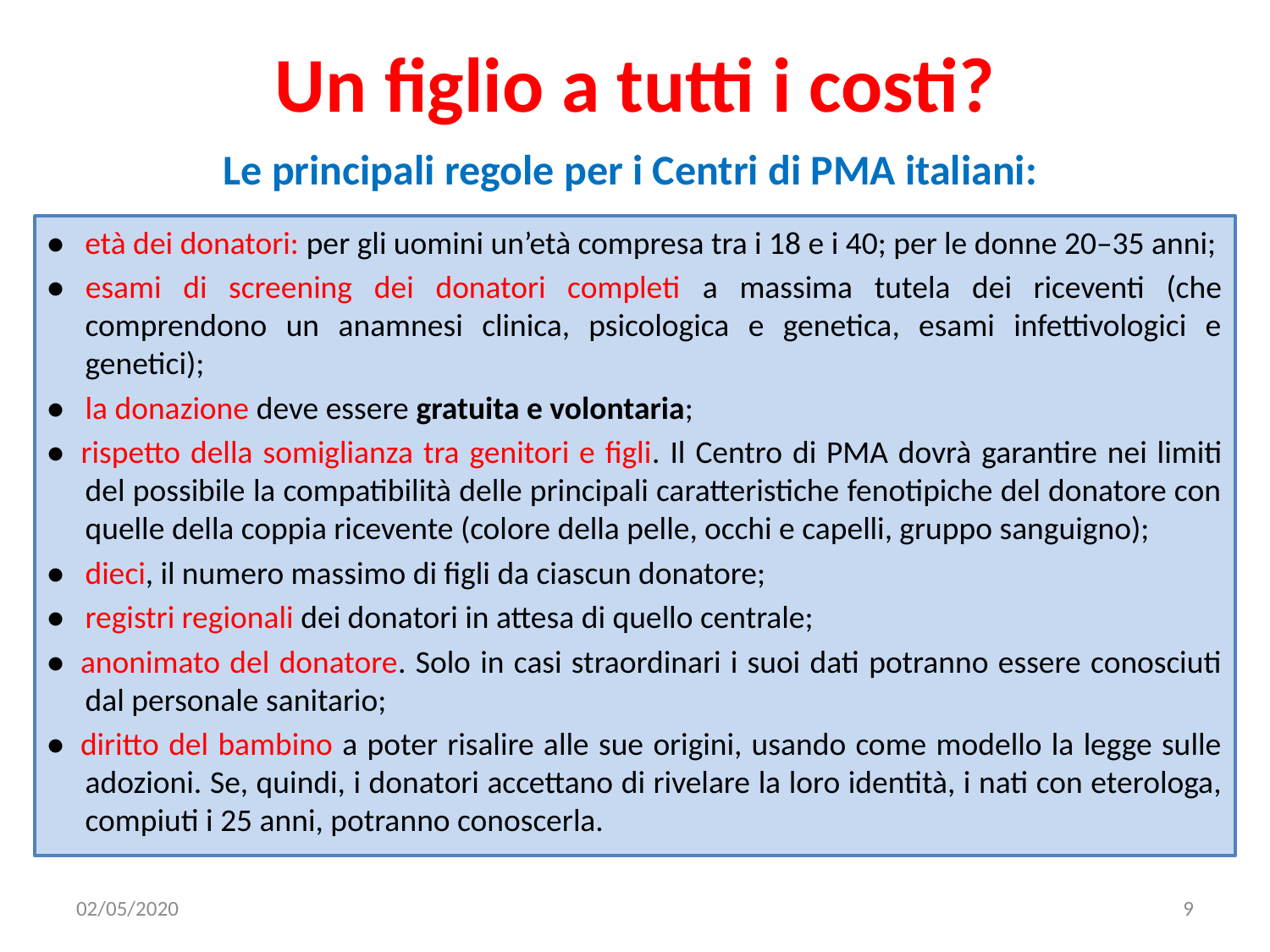

# Un figlio a tutti i costi?
Le principali regole per i Centri di PMA italiani:
•   età dei donatori: per gli uomini un’età compresa tra i 18 e i 40; per le donne 20–35 anni;
• esami di screening dei donatori completi a massima tutela dei riceventi (che comprendono un anamnesi clinica, psicologica e genetica, esami infettivologici e genetici);
•   la donazione deve essere gratuita e volontaria;
•  rispetto della somiglianza tra genitori e figli. Il Centro di PMA dovrà garantire nei limiti del possibile la compatibilità delle principali caratteristiche fenotipiche del donatore con quelle della coppia ricevente (colore della pelle, occhi e capelli, gruppo sanguigno);
•   dieci, il numero massimo di figli da ciascun donatore;
•   registri regionali dei donatori in attesa di quello centrale;
•  anonimato del donatore. Solo in casi straordinari i suoi dati potranno essere conosciuti dal personale sanitario;
•  diritto del bambino a poter risalire alle sue origini, usando come modello la legge sulle adozioni. Se, quindi, i donatori accettano di rivelare la loro identità, i nati con eterologa, compiuti i 25 anni, potranno conoscerla.
02/05/2020
9